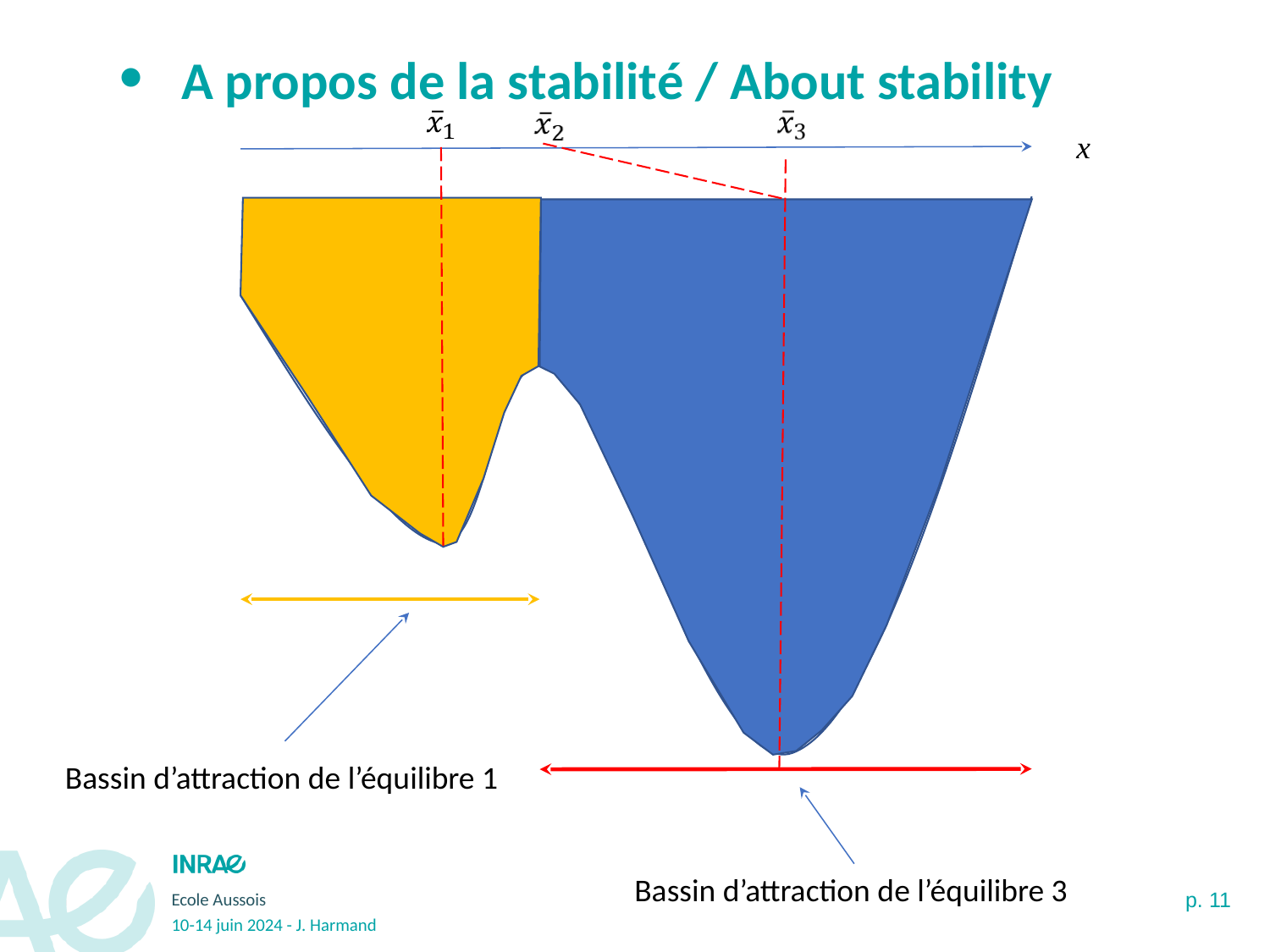

# A propos de la stabilité / About stability

x

Bassin d’attraction de l’équilibre 1
Bassin d’attraction de l’équilibre 3